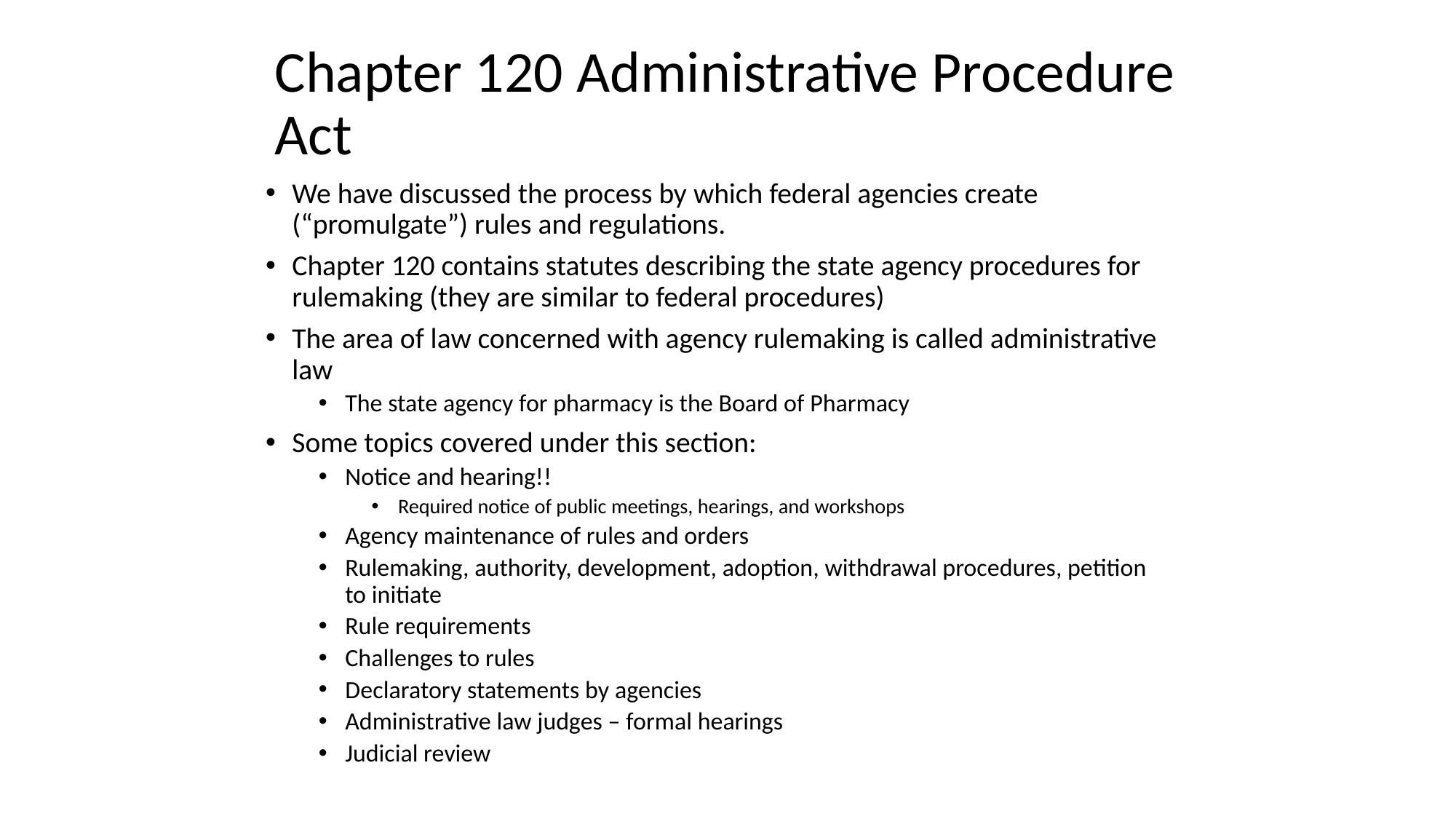

# Chapter 120 Administrative Procedure Act
We have discussed the process by which federal agencies create (“promulgate”) rules and regulations.
Chapter 120 contains statutes describing the state agency procedures for rulemaking (they are similar to federal procedures)
The area of law concerned with agency rulemaking is called administrative law
The state agency for pharmacy is the Board of Pharmacy
Some topics covered under this section:
Notice and hearing!!
Required notice of public meetings, hearings, and workshops
Agency maintenance of rules and orders
Rulemaking, authority, development, adoption, withdrawal procedures, petition to initiate
Rule requirements
Challenges to rules
Declaratory statements by agencies
Administrative law judges – formal hearings
Judicial review